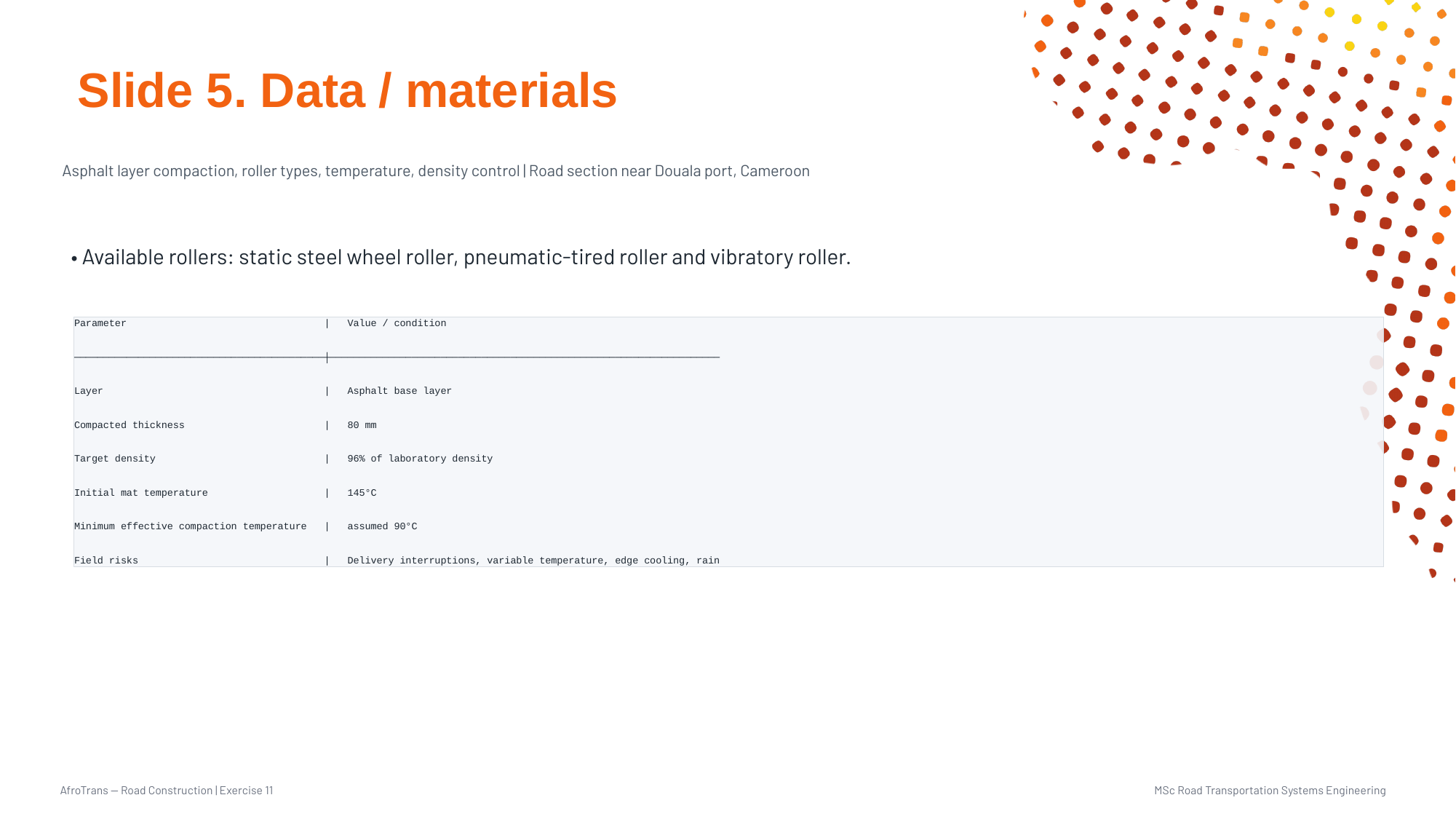

# Slide 5. Data / materials
Asphalt layer compaction, roller types, temperature, density control | Road section near Douala port, Cameroon
• Available rollers: static steel wheel roller, pneumatic-tired roller and vibratory roller.
Parameter                                  |   Value / condition
───────────────────────────────────────────┼───────────────────────────────────────────────────────────────────
Layer                                      |   Asphalt base layer
Compacted thickness                        |   80 mm
Target density                             |   96% of laboratory density
Initial mat temperature                    |   145°C
Minimum effective compaction temperature   |   assumed 90°C
Field risks                                |   Delivery interruptions, variable temperature, edge cooling, rain
AfroTrans — Road Construction | Exercise 11
MSc Road Transportation Systems Engineering